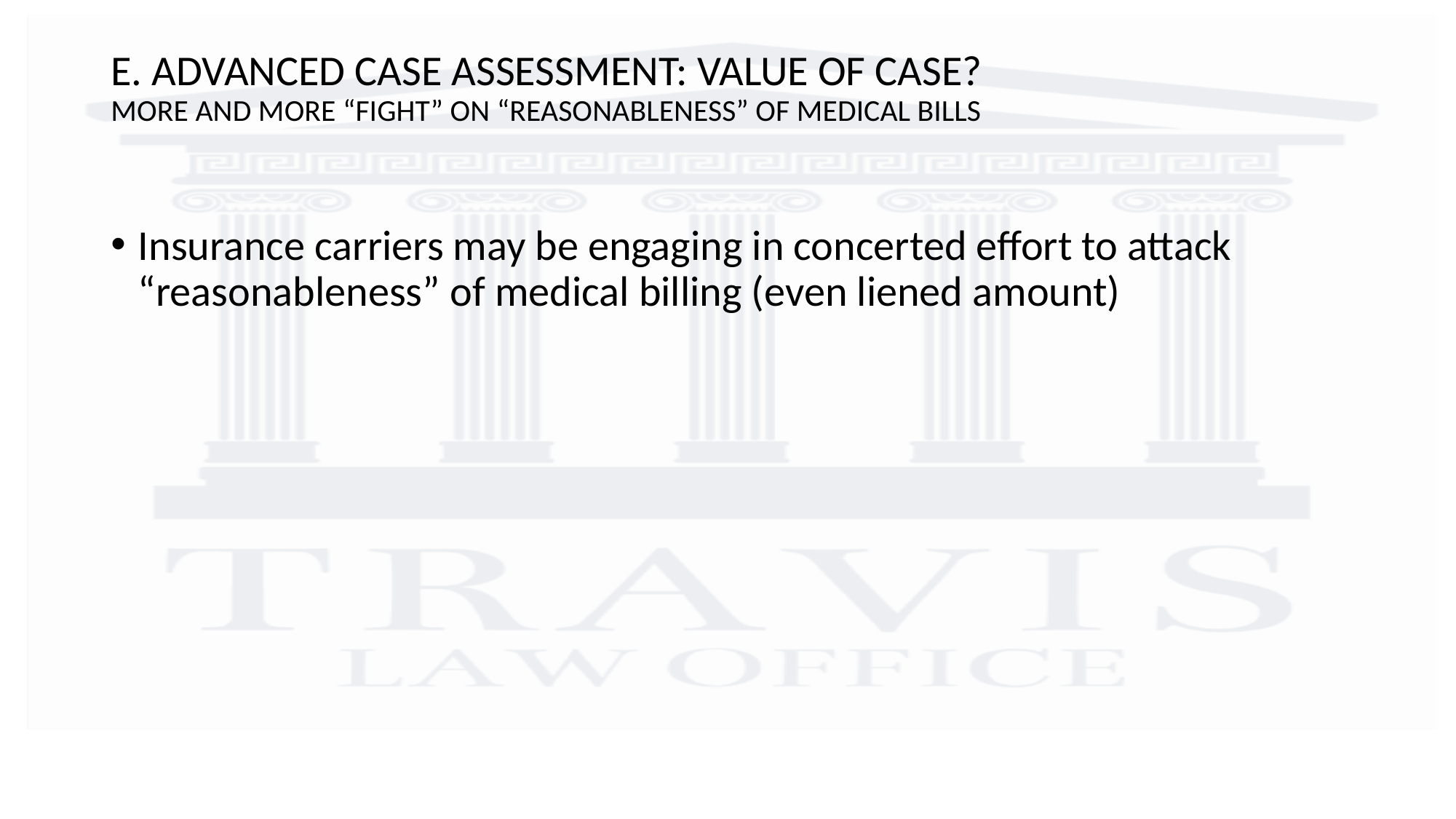

# E. ADVANCED CASE ASSESSMENT: VALUE OF CASE? More and More “Fight” on “Reasonableness” of Medical Bills
Insurance carriers may be engaging in concerted effort to attack “reasonableness” of medical billing (even liened amount)